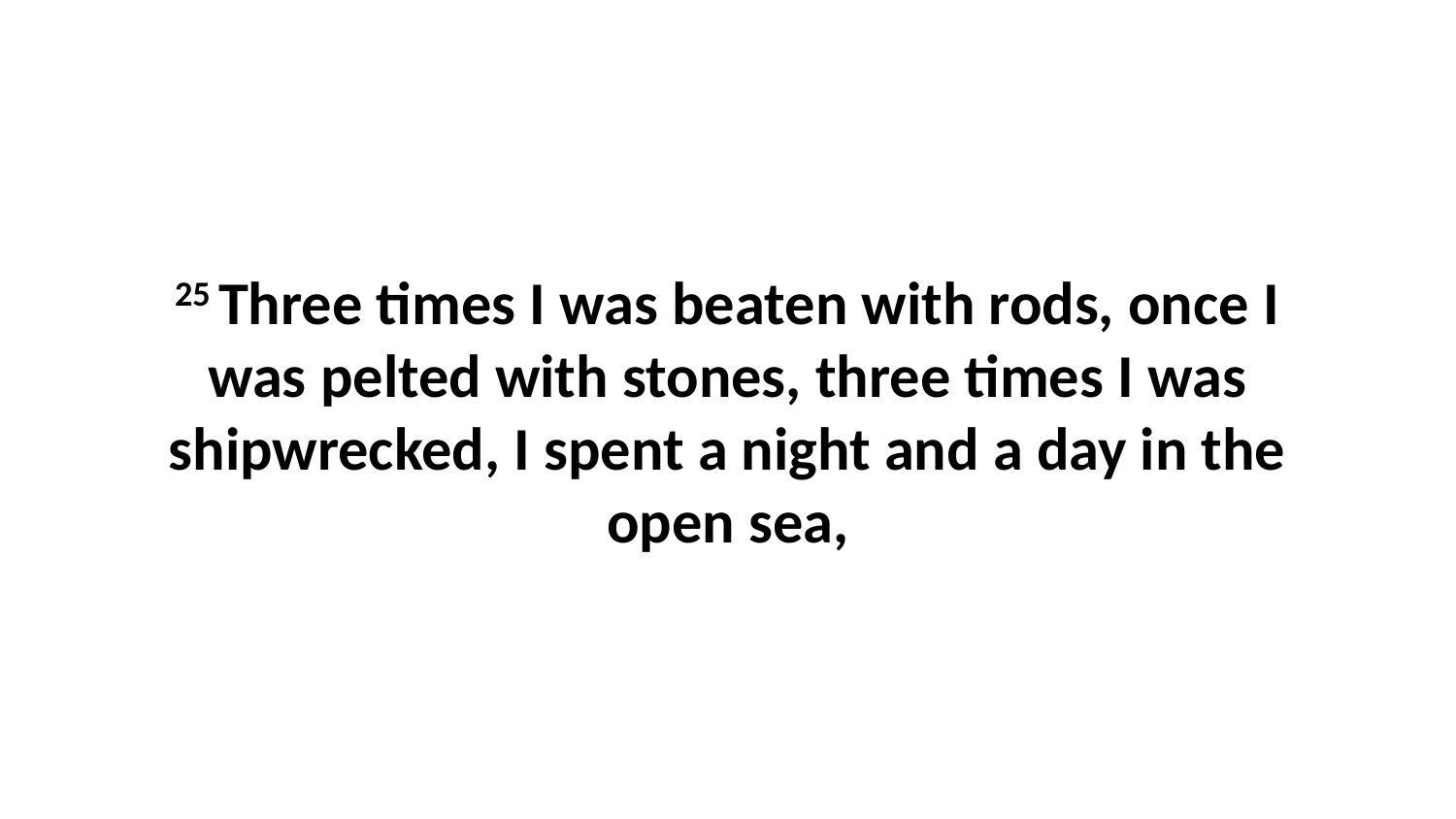

25 Three times I was beaten with rods, once I was pelted with stones, three times I was shipwrecked, I spent a night and a day in the open sea,